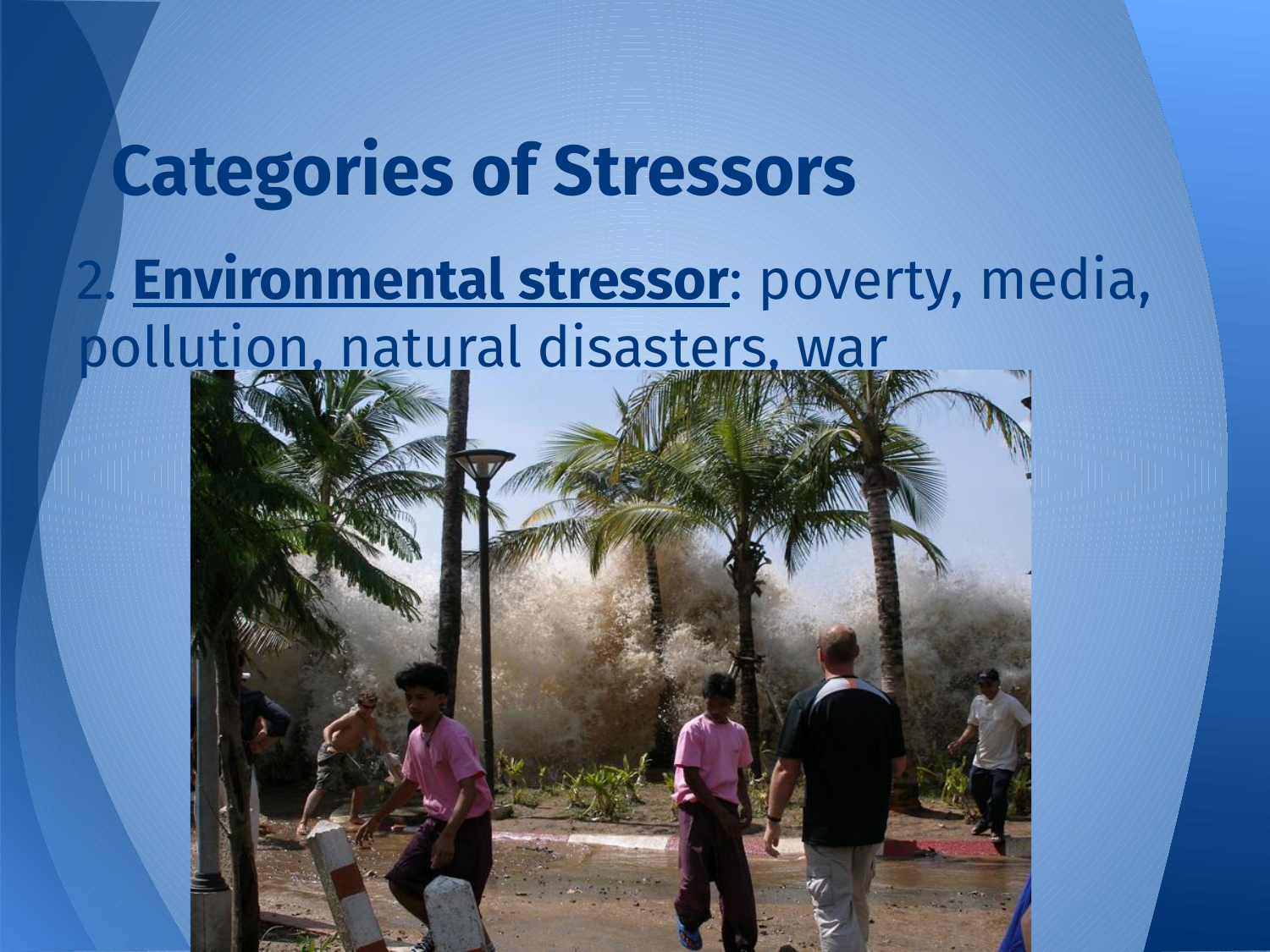

# Categories of Stressors
2. Environmental stressor: poverty, media, pollution, natural disasters, war